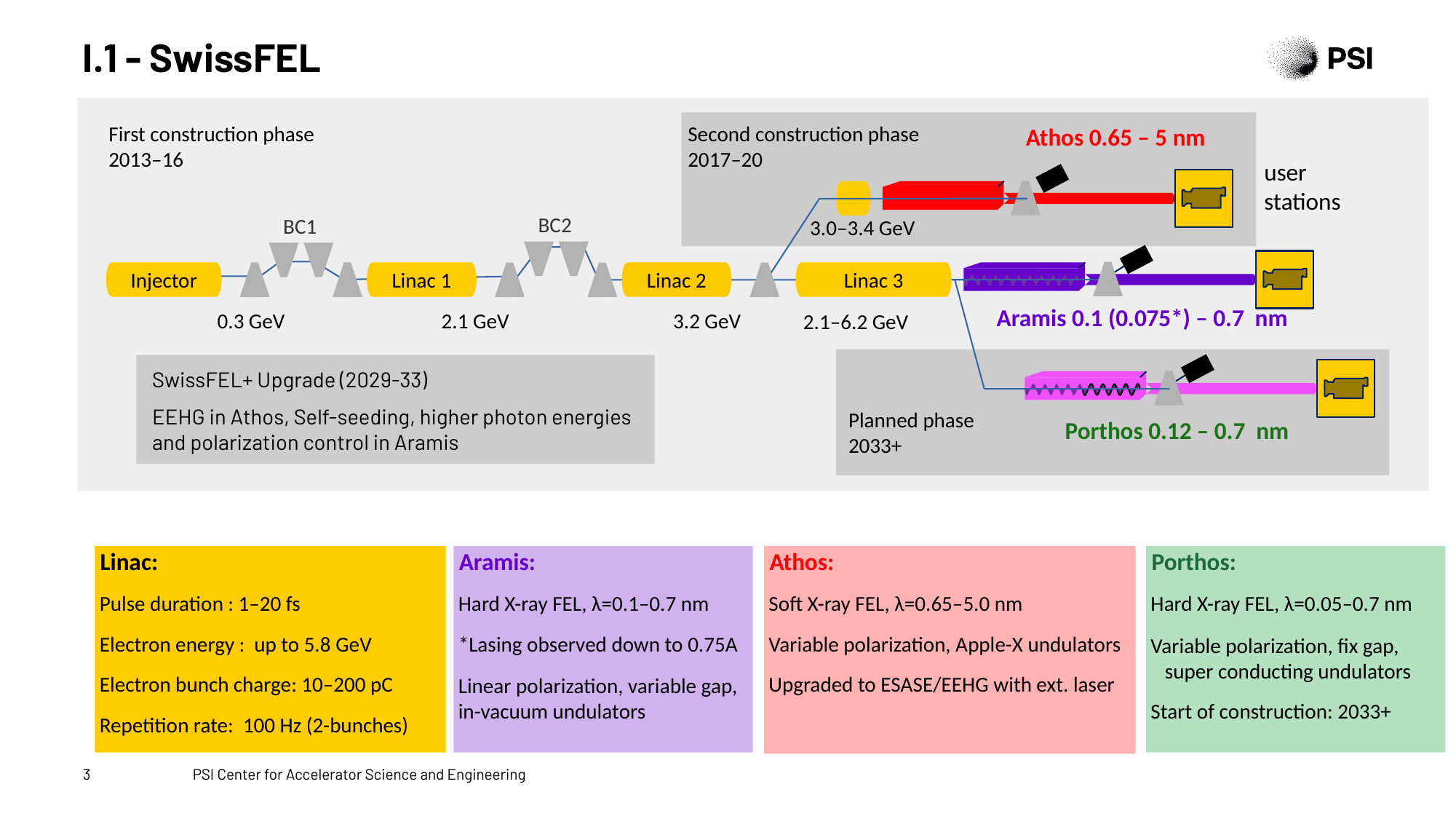

I.1 - SwissFEL

First construction phase
2013–16
Second construction phase
2017–20
Athos 0.65 – 5 nm
user
stations

BC2
BC1
3.0–3.4 GeV

Injector

Linac 1

Linac 2

Linac 3

Aramis 0.1 (0.075*) – 0.7  nm
0.3 GeV
2.1 GeV
3.2 GeV
2.1–6.2 GeV

SwissFEL+ Upgrade (2029-33)
EEHG in Athos, Self-seeding, higher photon energies and polarization control in Aramis

Planned phase
2033+
Porthos 0.12 – 0.7  nm
 Linac:
 Pulse duration : 1–20 fs
 Electron energy :  up to 5.8 GeV
 Electron bunch charge: 10–200 pC
 Repetition rate:  100 Hz (2-bunches)
 Aramis:
 Hard X-ray FEL, λ=0.1–0.7 nm
 *Lasing observed down to 0.75A
 Linear polarization, variable gap,
 in-vacuum undulators

 Athos:
 Soft X-ray FEL, λ=0.65–5.0 nm
 Variable polarization, Apple-X undulators
 Upgraded to ESASE/EEHG with ext. laser
 Porthos:
 Hard X-ray FEL, λ=0.05–0.7 nm
 Variable polarization, fix gap,
    super conducting undulators
 Start of construction: 2033+
3
PSI Center for Accelerator Science and Engineering